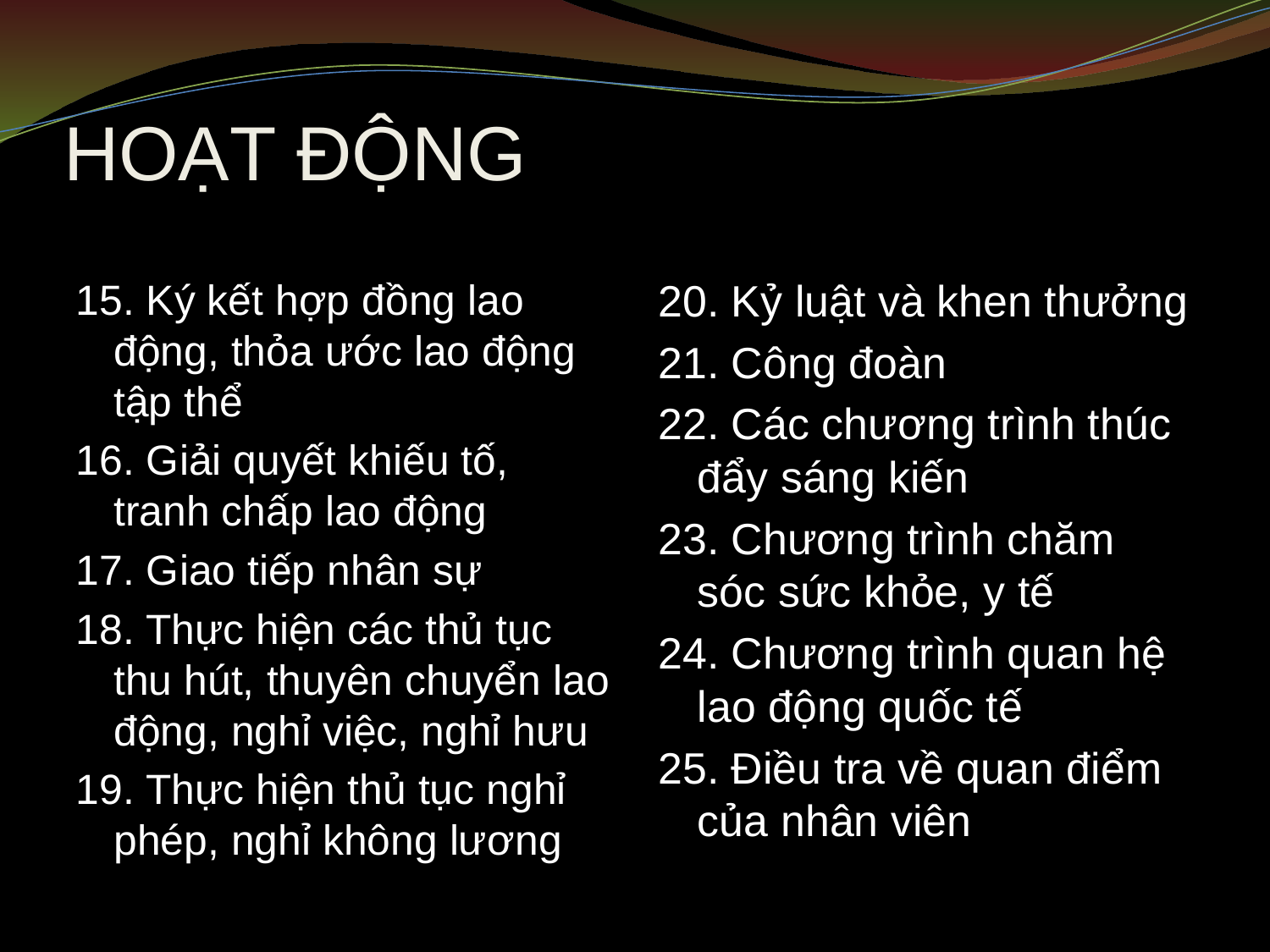

# HOẠT ĐỘNG
15. Ký kết hợp đồng lao động, thỏa ước lao động tập thể
16. Giải quyết khiếu tố, tranh chấp lao động
17. Giao tiếp nhân sự
18. Thực hiện các thủ tục thu hút, thuyên chuyển lao động, nghỉ việc, nghỉ hưu
19. Thực hiện thủ tục nghỉ phép, nghỉ không lương

20. Kỷ luật và khen thưởng
21. Công đoàn
22. Các chương trình thúc đẩy sáng kiến
23. Chương trình chăm sóc sức khỏe, y tế
24. Chương trình quan hệ lao động quốc tế
25. Điều tra về quan điểm của nhân viên